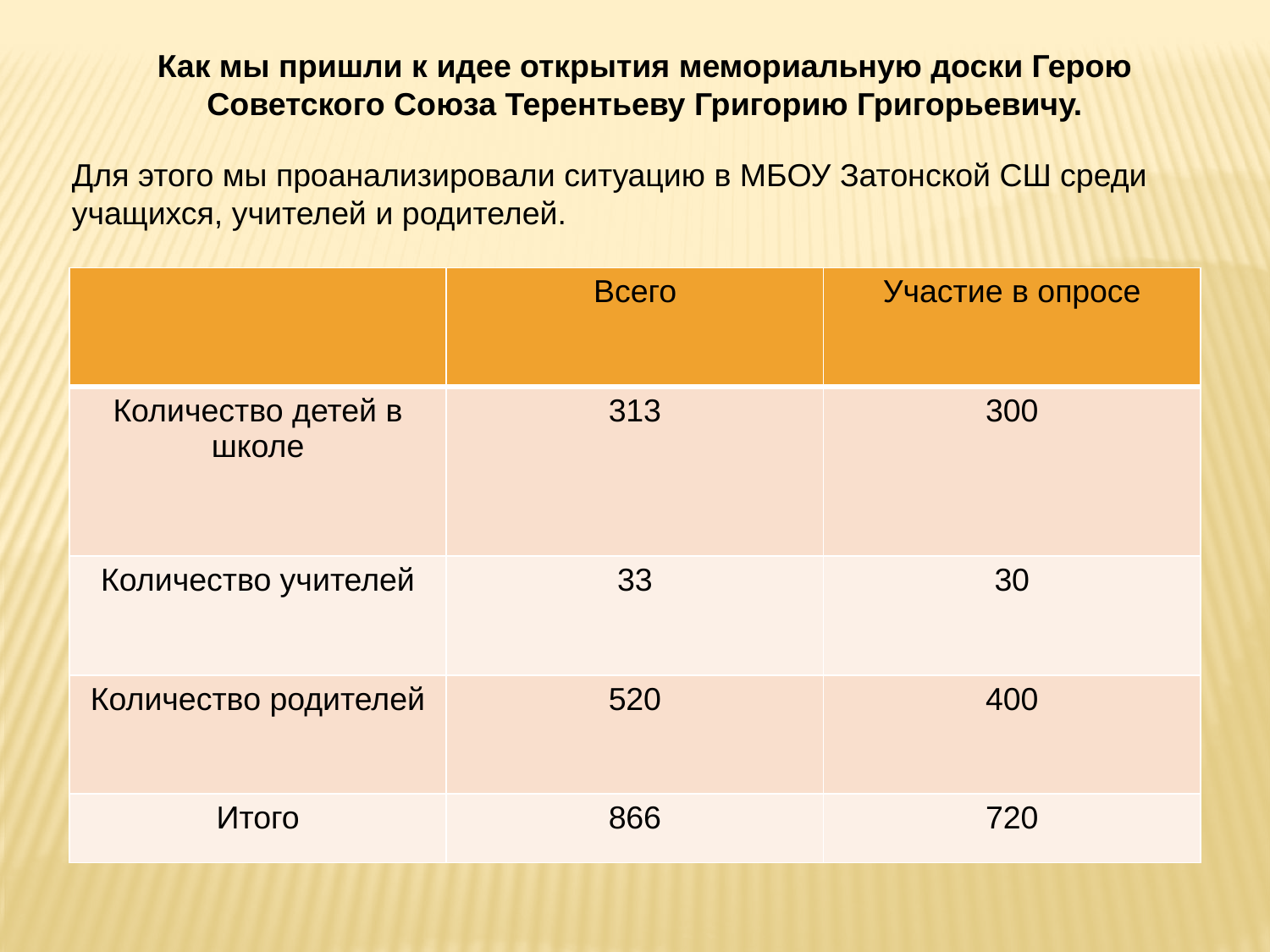

Как мы пришли к идее открытия мемориальную доски Герою Советского Союза Терентьеву Григорию Григорьевичу.

Для этого мы проанализировали ситуацию в МБОУ Затонской СШ среди учащихся, учителей и родителей.

|  | Всего | Участие в опросе |
| --- | --- | --- |
| Количество детей в школе | 313 | 300 |
| Количество учителей | 33 | 30 |
| Количество родителей | 520 | 400 |
| Итого | 866 | 720 |